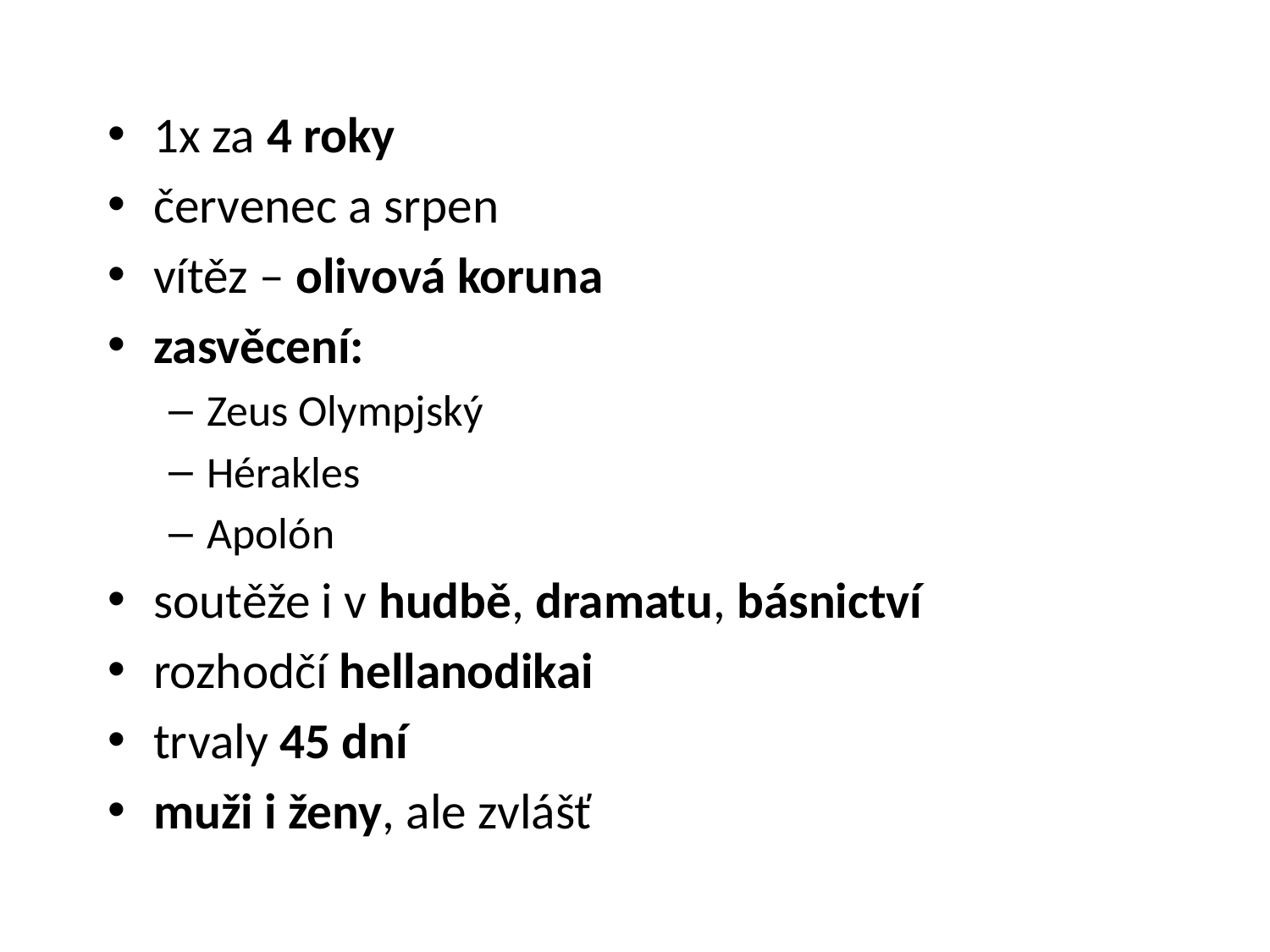

1x za 4 roky
červenec a srpen
vítěz – olivová koruna
zasvěcení:
Zeus Olympjský
Hérakles
Apolón
soutěže i v hudbě, dramatu, básnictví
rozhodčí hellanodikai
trvaly 45 dní
muži i ženy, ale zvlášť